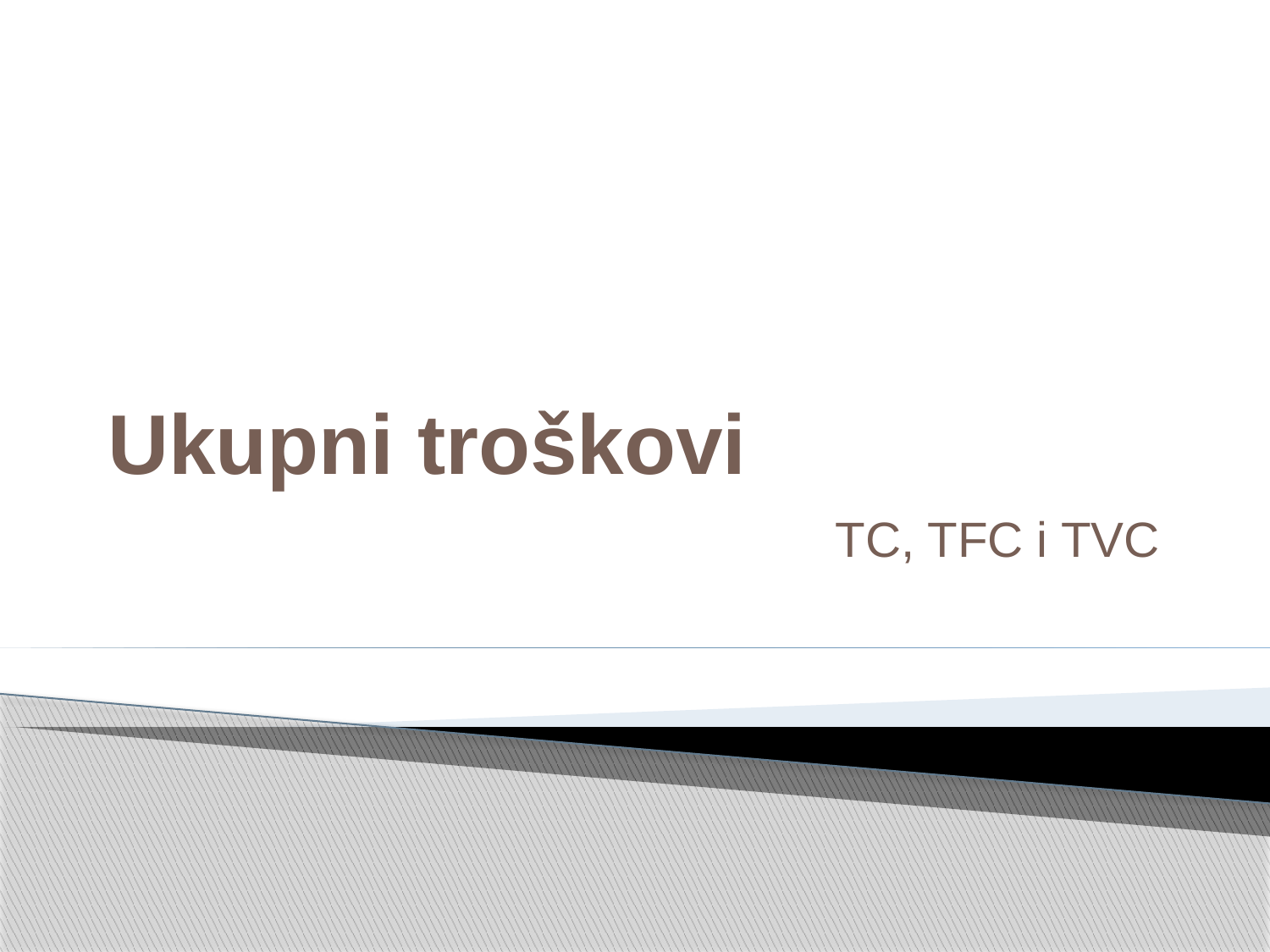

# Ukupni troškovi
TC, TFC i TVC